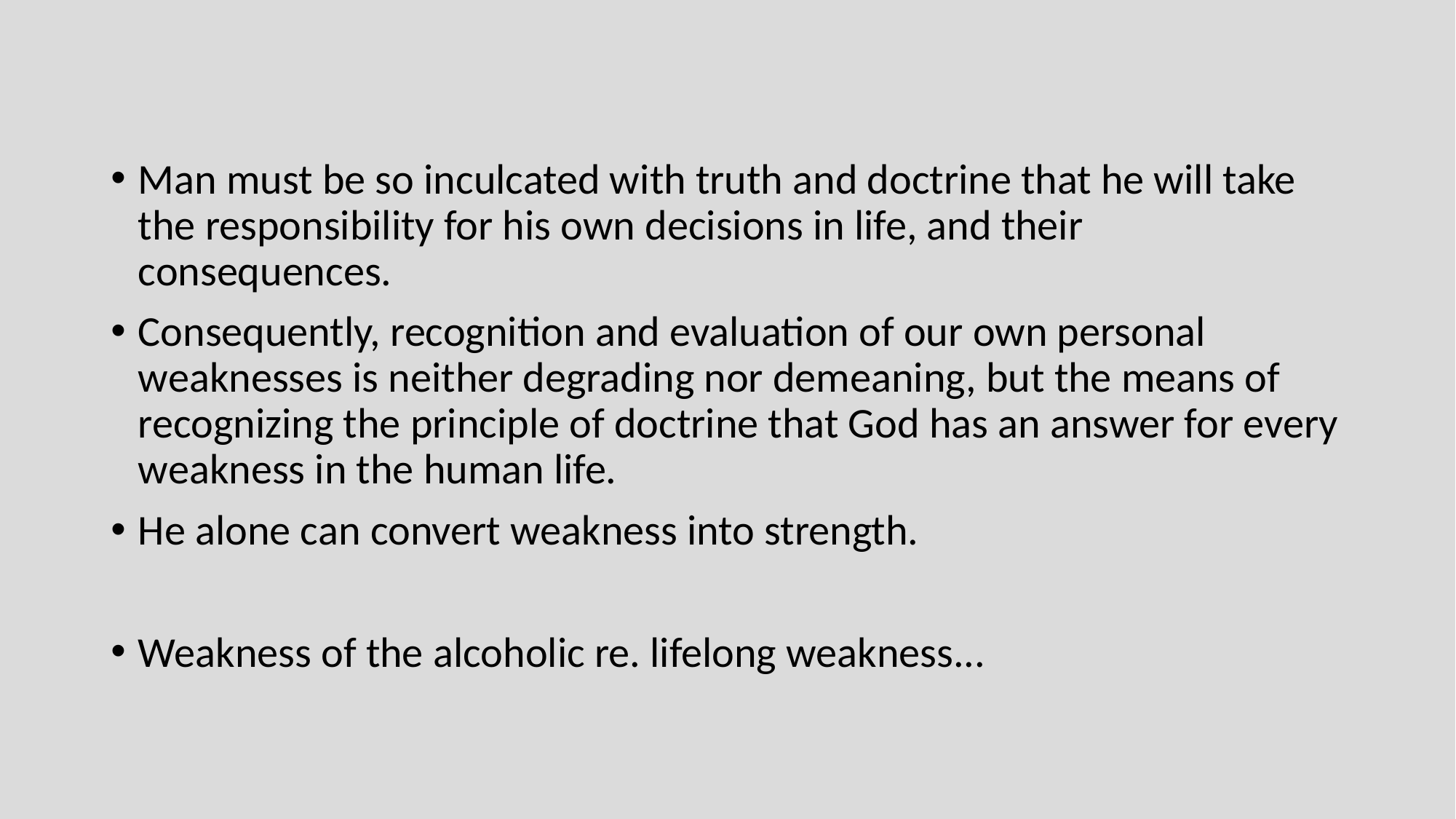

Man must be so inculcated with truth and doctrine that he will take the responsibility for his own decisions in life, and their consequences.
Consequently, recognition and evaluation of our own personal weaknesses is neither degrading nor demeaning, but the means of recognizing the principle of doctrine that God has an answer for every weakness in the human life.
He alone can convert weakness into strength.

Weakness of the alcoholic re. lifelong weakness...